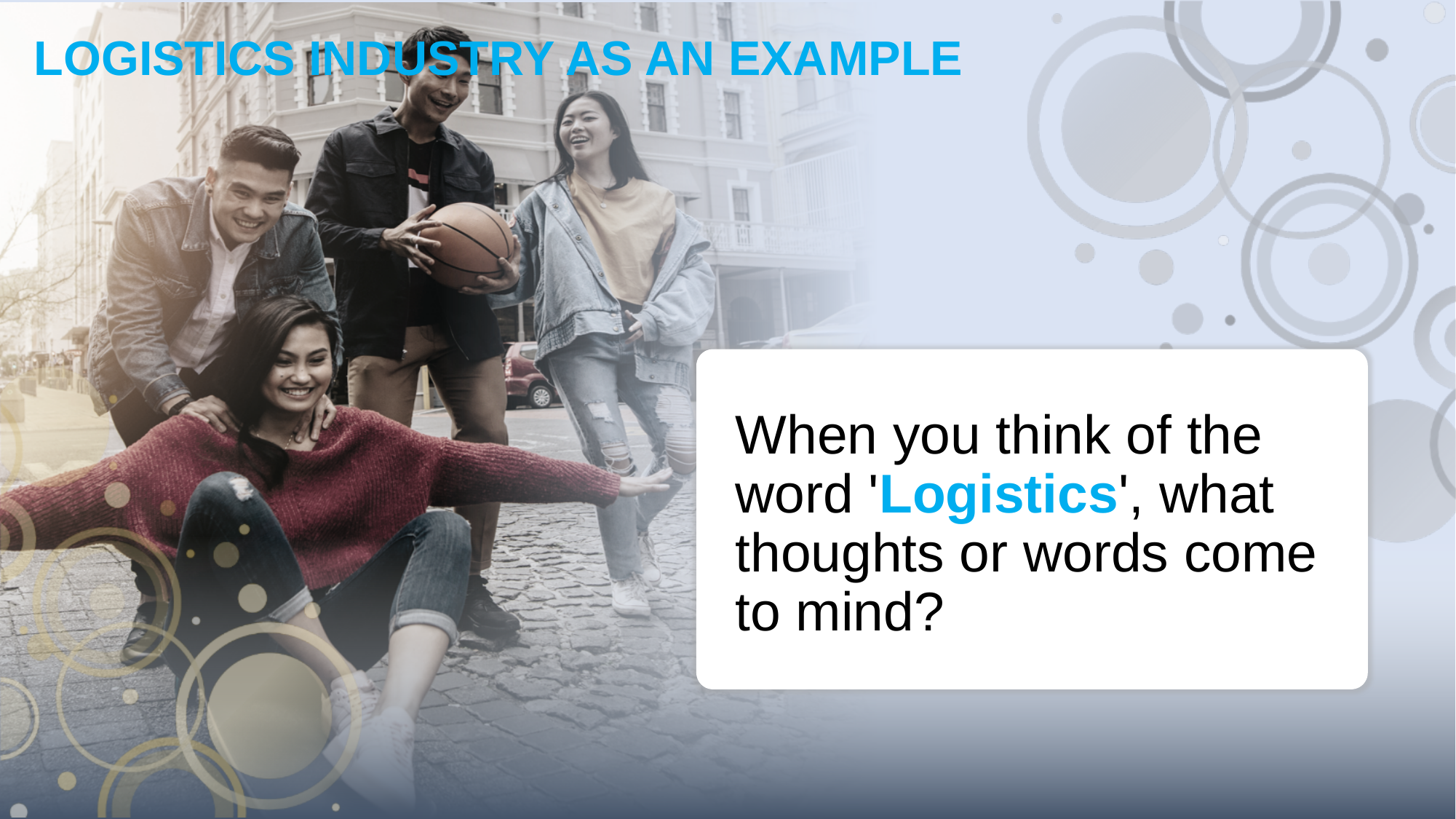

# LOGISTICS INDUSTRY AS AN EXAMPLE

When you think of the word 'Logistics', what thoughts or words come to mind?